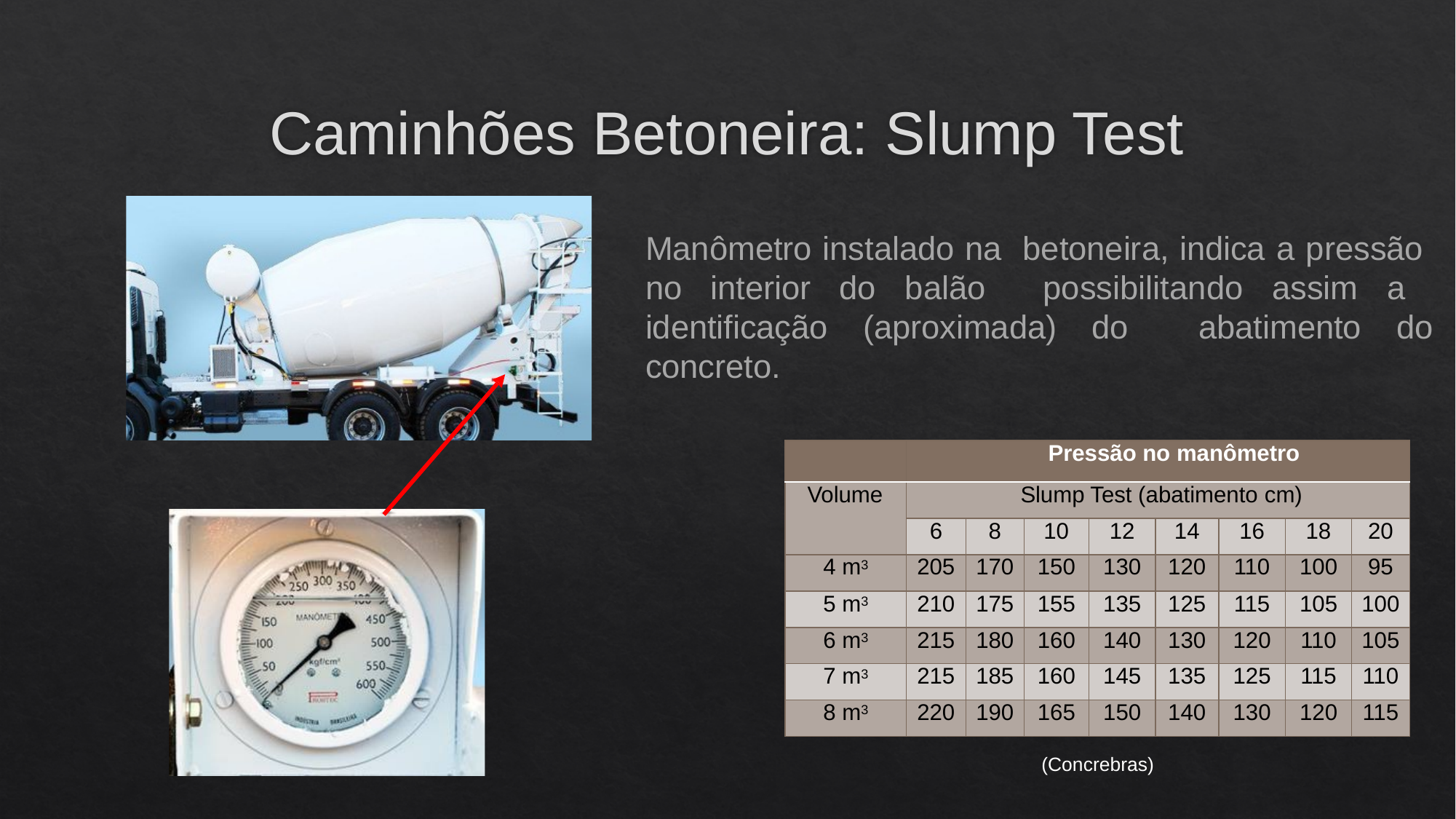

# Caminhões Betoneira: Slump Test

Manômetro instalado na  betoneira, indica a pressão  no interior do balão  possibilitando assim a  identificação (aproximada) do  abatimento do concreto.

|  | Pressão no manômetro |  |  |  |  |  |  |  |
| --- | --- | --- | --- | --- | --- | --- | --- | --- |
| Volume | Slump Test (abatimento cm) |  |  |  |  |  |  |  |
|  | 6 | 8 | 10 | 12 | 14 | 16 | 18 | 20 |
| 4 m3 | 205 | 170 | 150 | 130 | 120 | 110 | 100 | 95 |
| 5 m3 | 210 | 175 | 155 | 135 | 125 | 115 | 105 | 100 |
| 6 m3 | 215 | 180 | 160 | 140 | 130 | 120 | 110 | 105 |
| 7 m3 | 215 | 185 | 160 | 145 | 135 | 125 | 115 | 110 |
| 8 m3 | 220 | 190 | 165 | 150 | 140 | 130 | 120 | 115 |

(Concrebras)